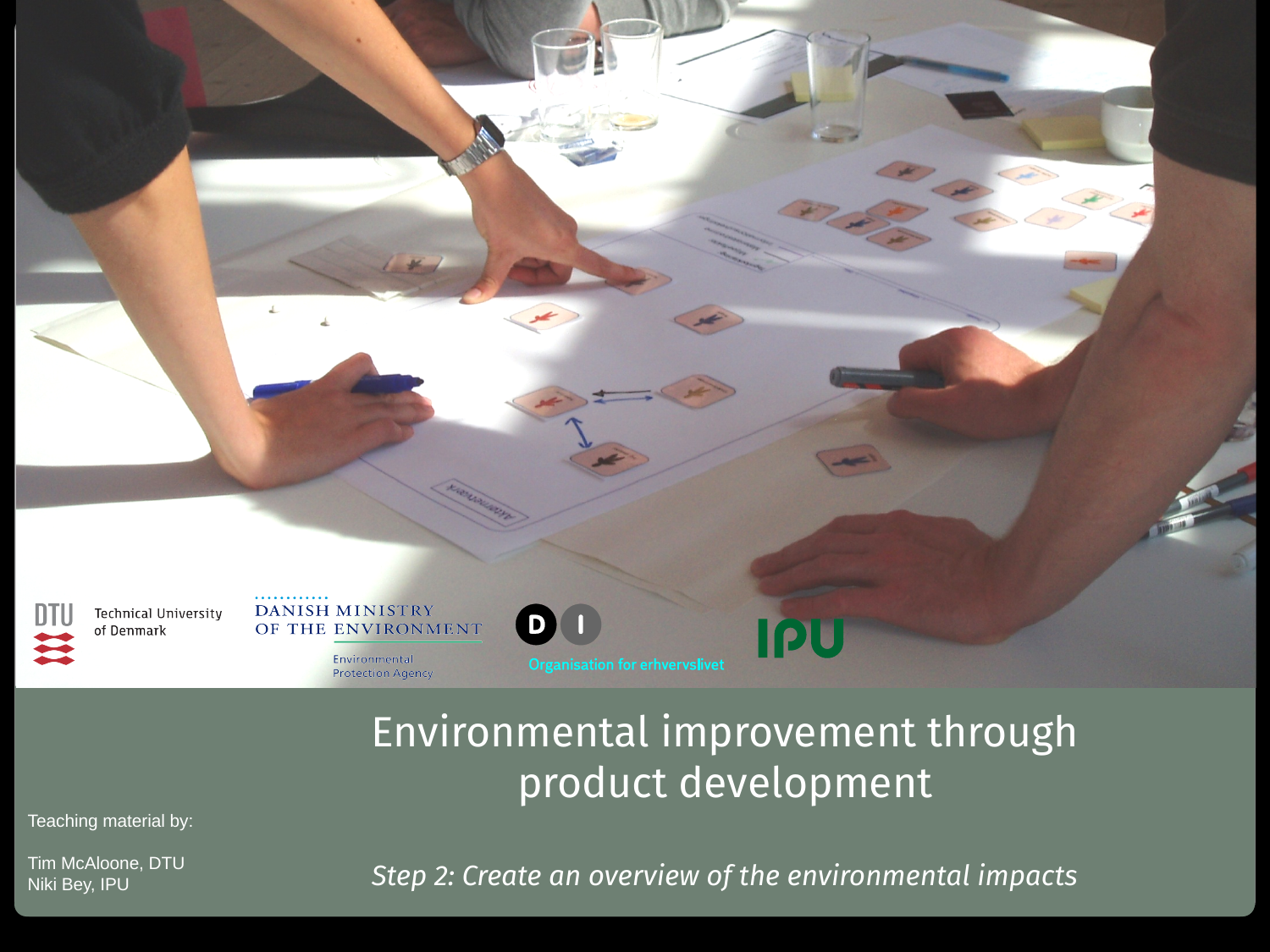

# Environmental improvement through product development Step 2: Create an overview of the environmental impacts